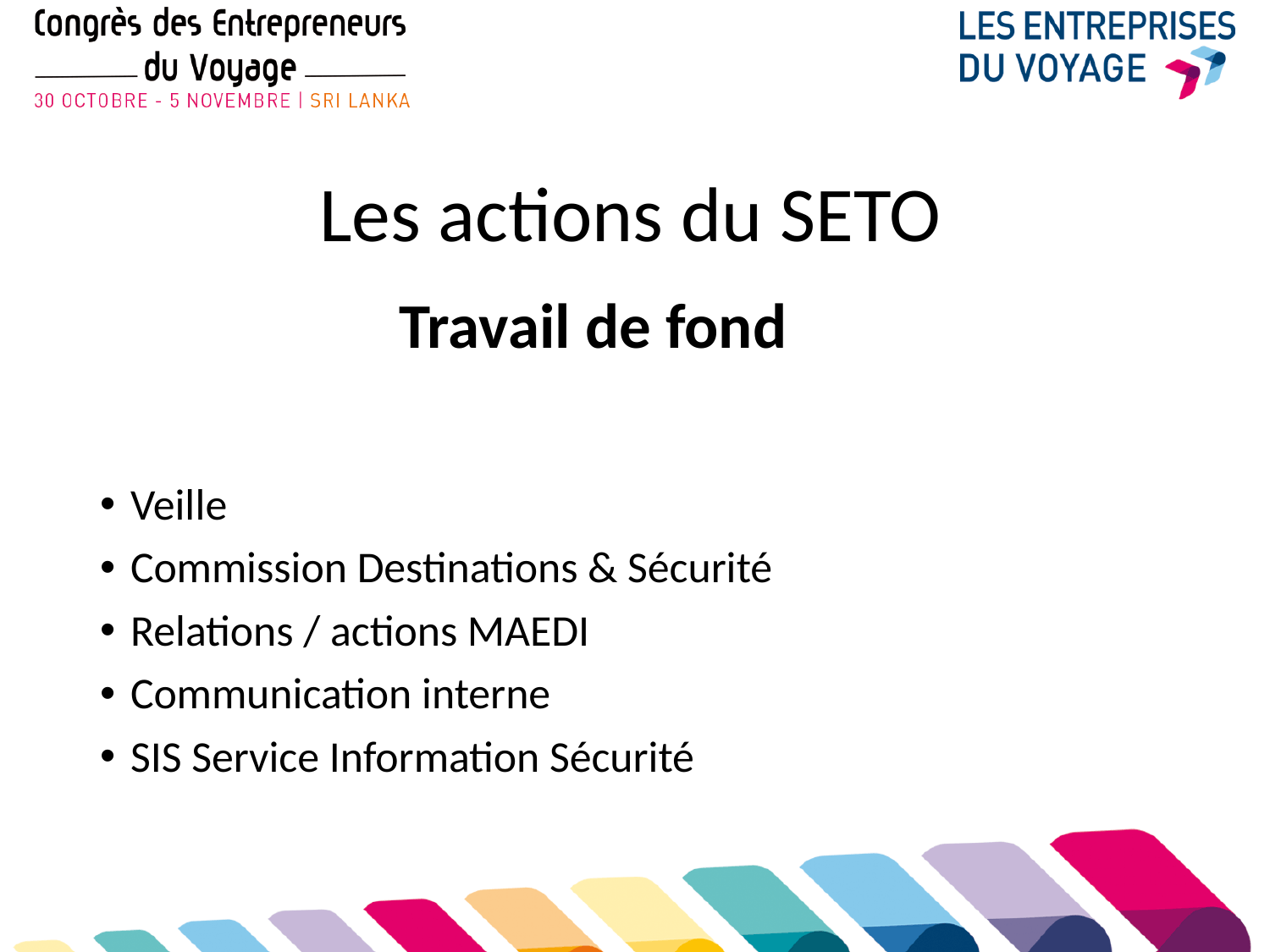

# Les actions du SETO
Travail de fond
Veille
Commission Destinations & Sécurité
Relations / actions MAEDI
Communication interne
SIS Service Information Sécurité